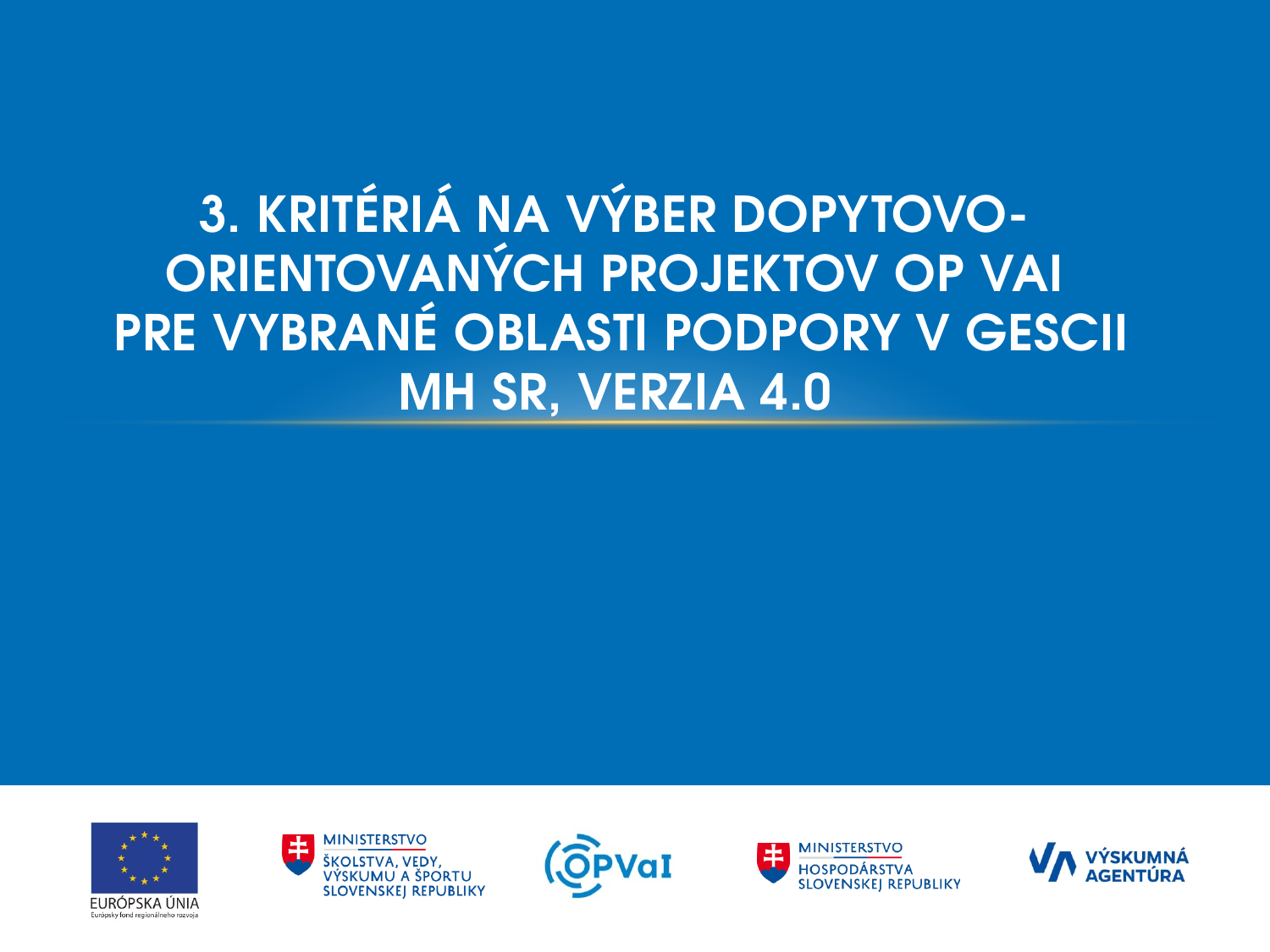

# 3. Kritériá na výber dopytovo-orientovaných projektov OP VaI pre vybrané oblasti podpory v gescii MH SR, verzia 4.0